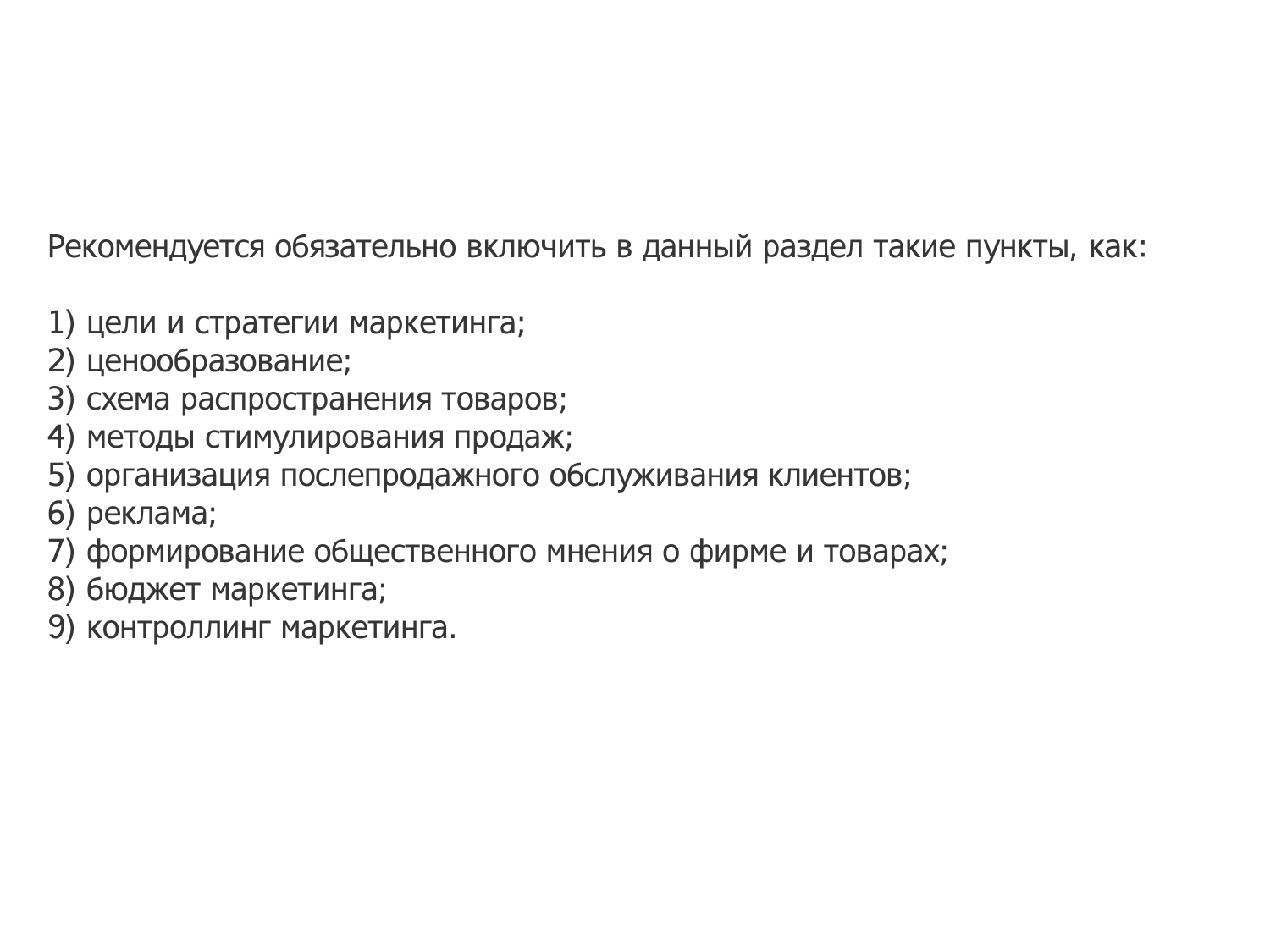

Рекомендуется обязательно включить в данный раздел такие пункты, как:

1) цели и стратегии маркетинга;
2) ценообразование;
3) схема распространения товаров;
4) методы стимулирования продаж;
5) организация послепродажного обслуживания клиентов;
6) реклама;
7) формирование общественного мнения о фирме и товарах;
8) бюджет маркетинга;
9) контроллинг маркетинга.